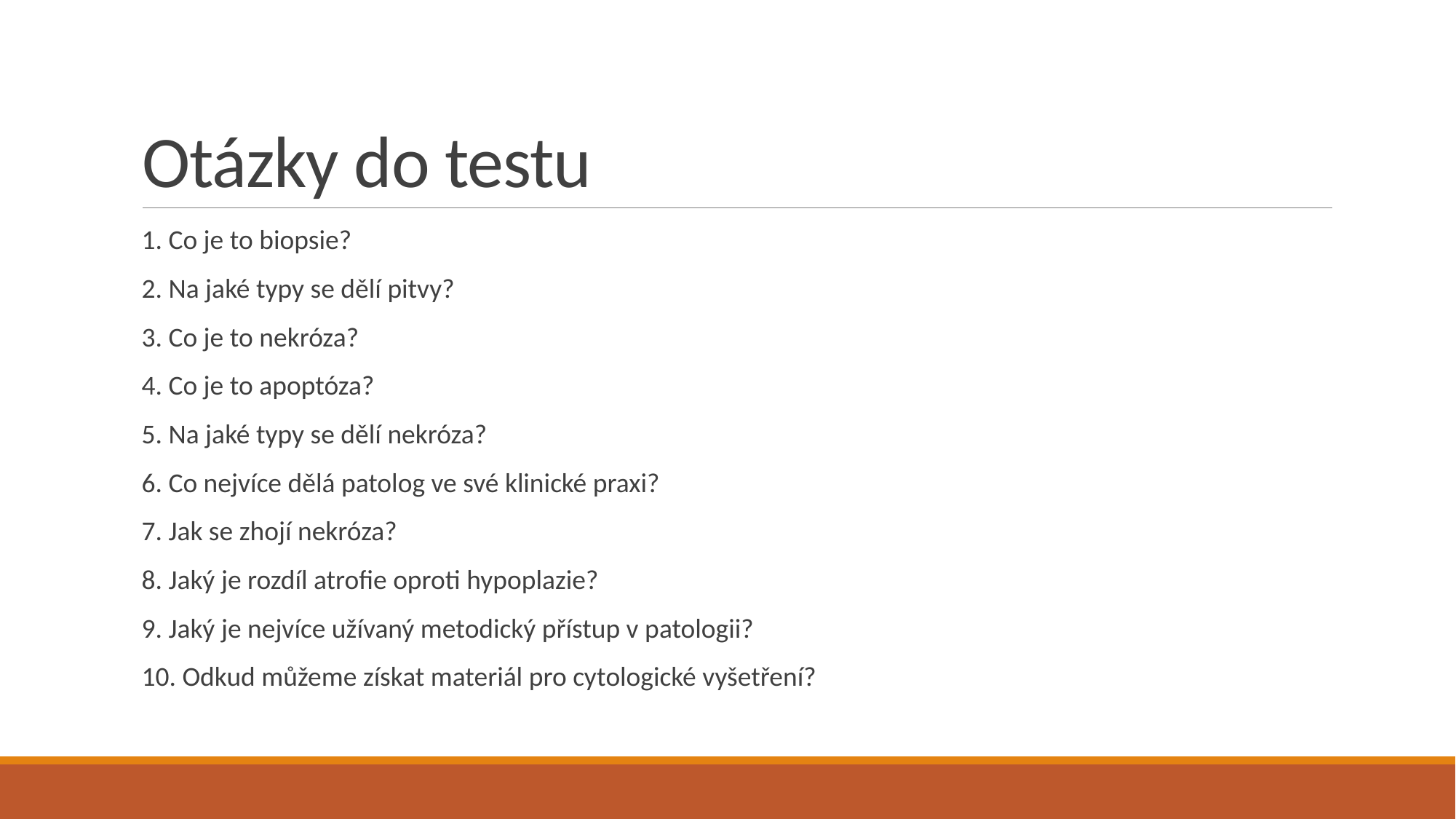

# Otázky do testu
1. Co je to biopsie?
2. Na jaké typy se dělí pitvy?
3. Co je to nekróza?
4. Co je to apoptóza?
5. Na jaké typy se dělí nekróza?
6. Co nejvíce dělá patolog ve své klinické praxi?
7. Jak se zhojí nekróza?
8. Jaký je rozdíl atrofie oproti hypoplazie?
9. Jaký je nejvíce užívaný metodický přístup v patologii?
10. Odkud můžeme získat materiál pro cytologické vyšetření?